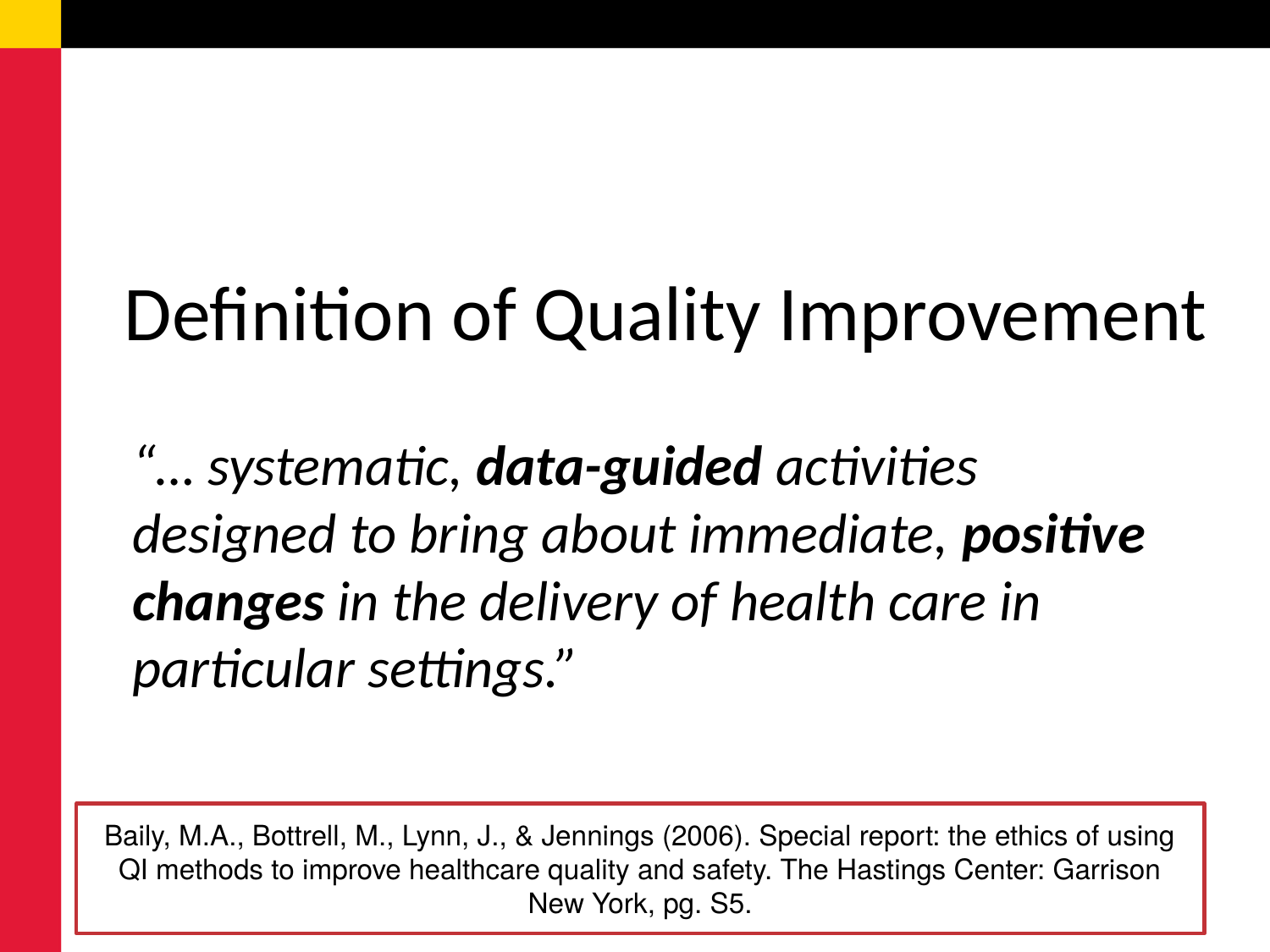

# Definition of Quality Improvement
“… systematic, data-guided activities designed to bring about immediate, positive changes in the delivery of health care in particular settings.”

Baily, M.A., Bottrell, M., Lynn, J., & Jennings (2006). Special report: the ethics of using QI methods to improve healthcare quality and safety. The Hastings Center: Garrison New York, pg. S5.